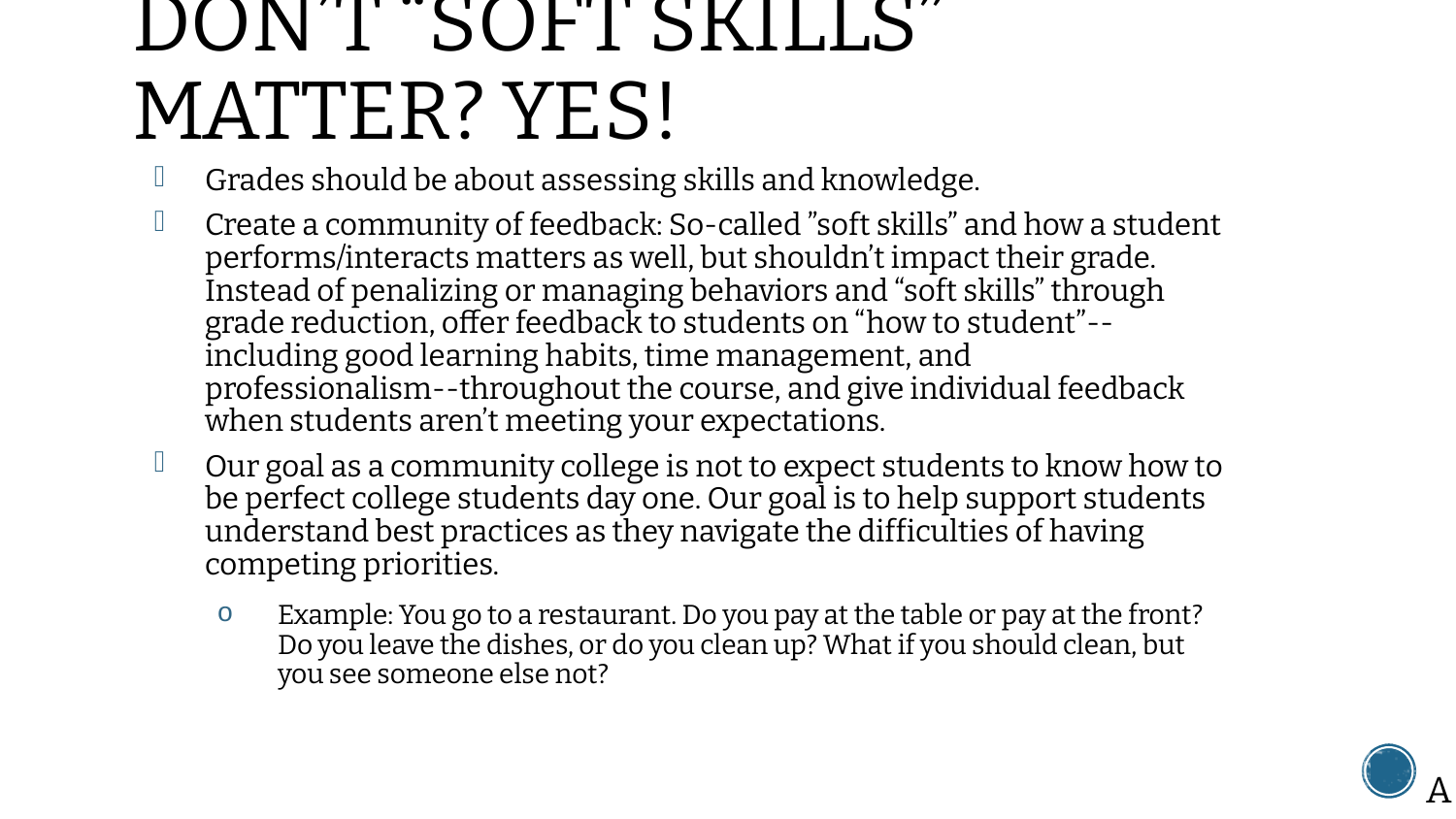

22
# Don’t “Soft Skills” Matter? Yes!
Grades should be about assessing skills and knowledge.
Create a community of feedback: So-called ”soft skills” and how a student performs/interacts matters as well, but shouldn’t impact their grade. Instead of penalizing or managing behaviors and “soft skills” through grade reduction, offer feedback to students on “how to student”--including good learning habits, time management, and professionalism--throughout the course, and give individual feedback when students aren’t meeting your expectations.
Our goal as a community college is not to expect students to know how to be perfect college students day one. Our goal is to help support students understand best practices as they navigate the difficulties of having competing priorities.
Example: You go to a restaurant. Do you pay at the table or pay at the front? Do you leave the dishes, or do you clean up? What if you should clean, but you see someone else not?
A